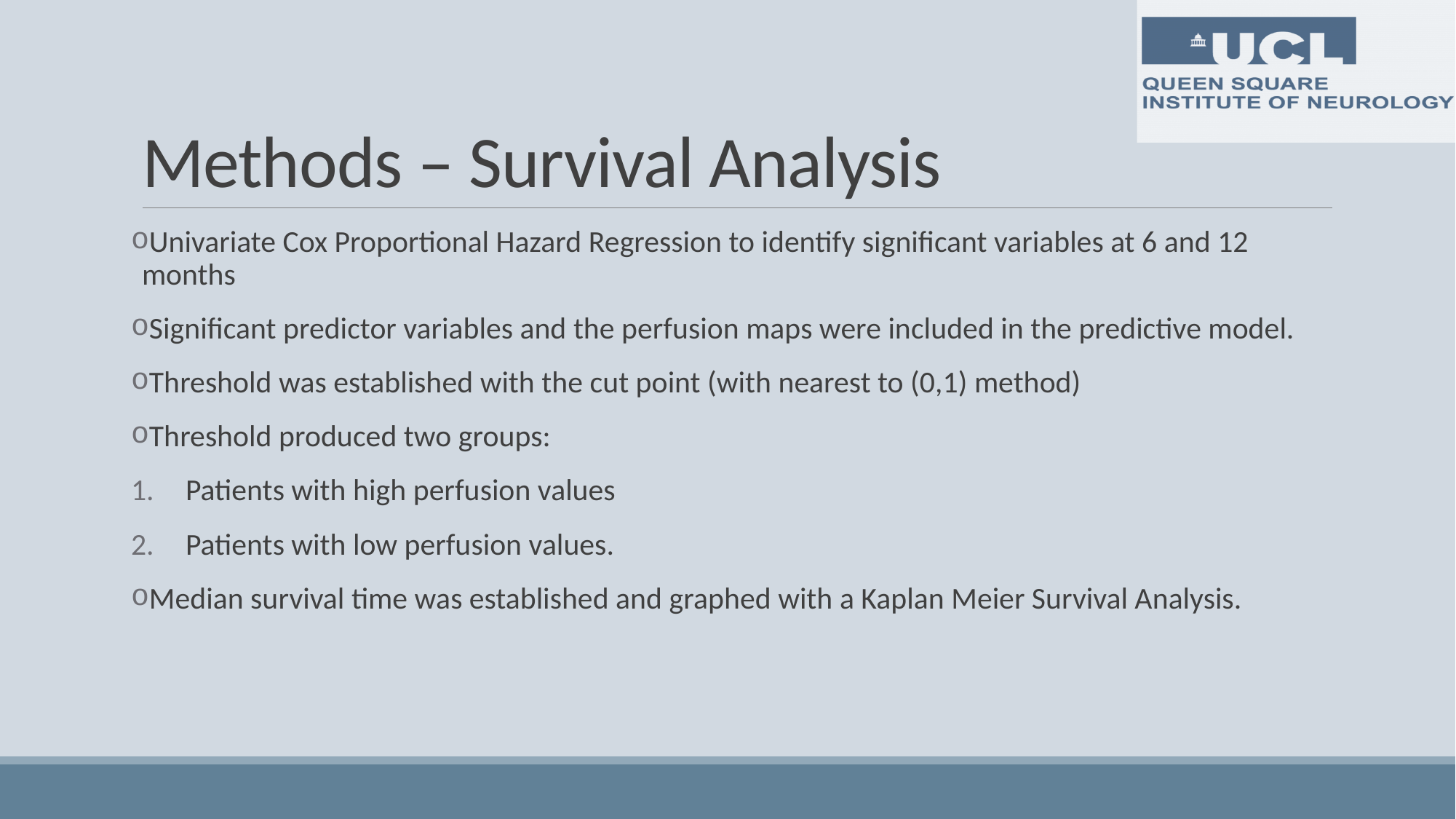

# Methods – Survival Analysis
Univariate Cox Proportional Hazard Regression to identify significant variables at 6 and 12 months
Significant predictor variables and the perfusion maps were included in the predictive model.
Threshold was established with the cut point (with nearest to (0,1) method)
Threshold produced two groups:
Patients with high perfusion values
Patients with low perfusion values.
Median survival time was established and graphed with a Kaplan Meier Survival Analysis.